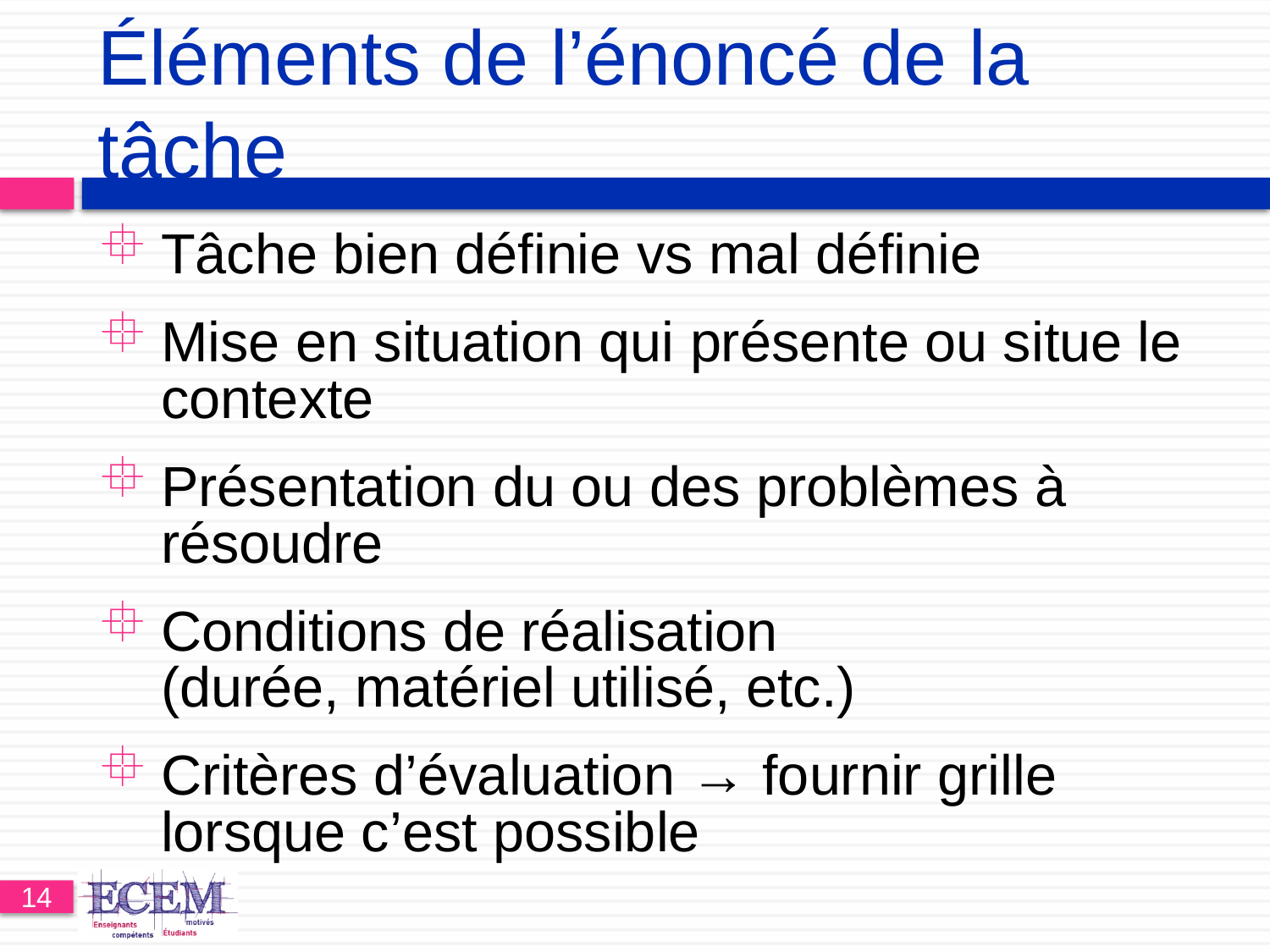

# Éléments de l’énoncé de la tâche
Tâche bien définie vs mal définie
Mise en situation qui présente ou situe le contexte
Présentation du ou des problèmes à résoudre
Conditions de réalisation
(durée, matériel utilisé, etc.)
Critères d’évaluation → fournir grille lorsque c’est possible